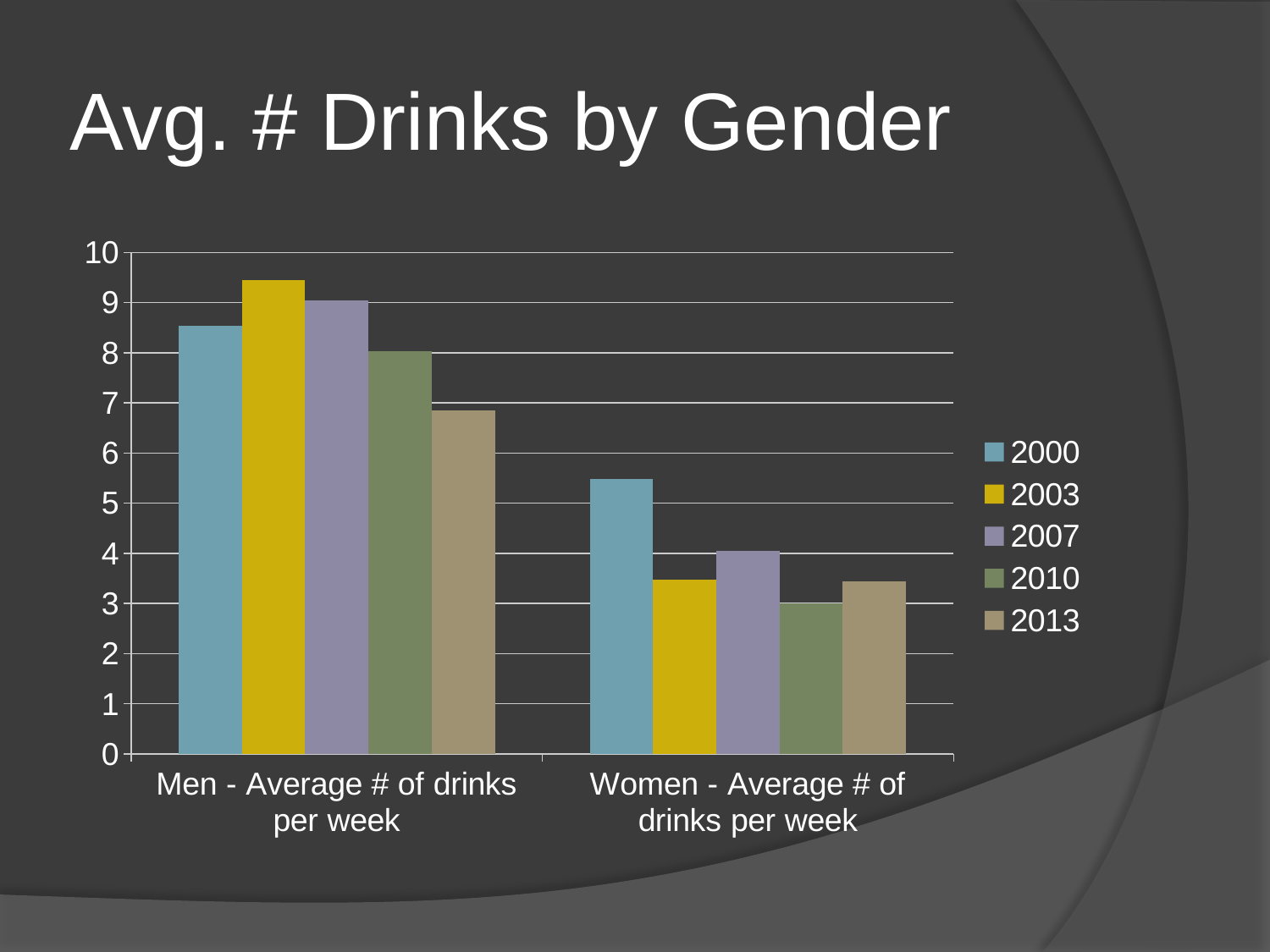

# Avg. # Drinks by Gender

### Chart

| Category | 2000 | 2003 | 2007 | 2010 | 2013 |
|---|---|---|---|---|---|
| Men - Average # of drinks per week | 8.53 | 9.45 | 9.04 | 8.04 | 6.85 |
| Women - Average # of drinks per week | 5.49 | 3.48 | 4.04 | 3.0 | 3.44 |